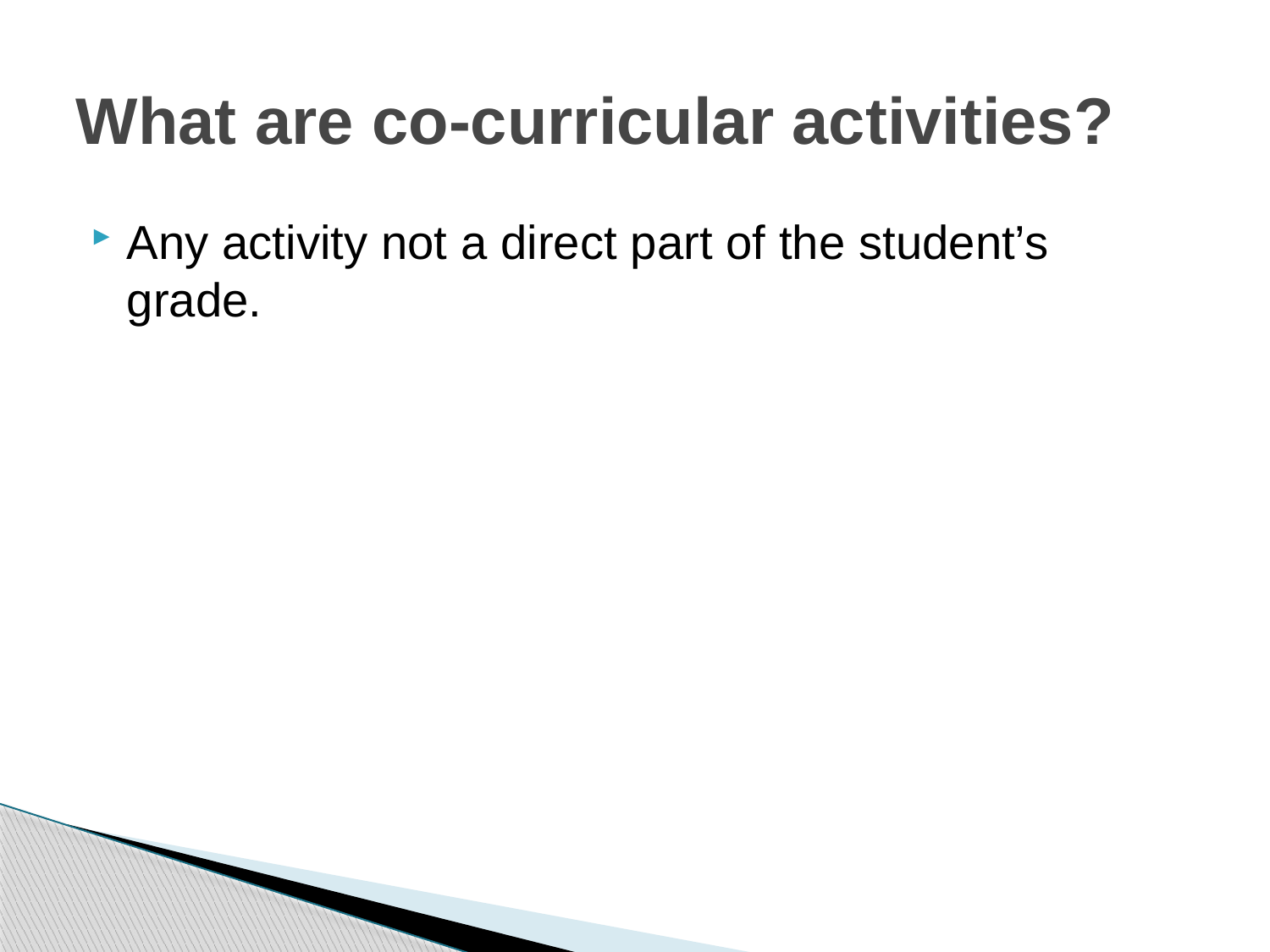

# What are co-curricular activities?
Any activity not a direct part of the student’s grade.